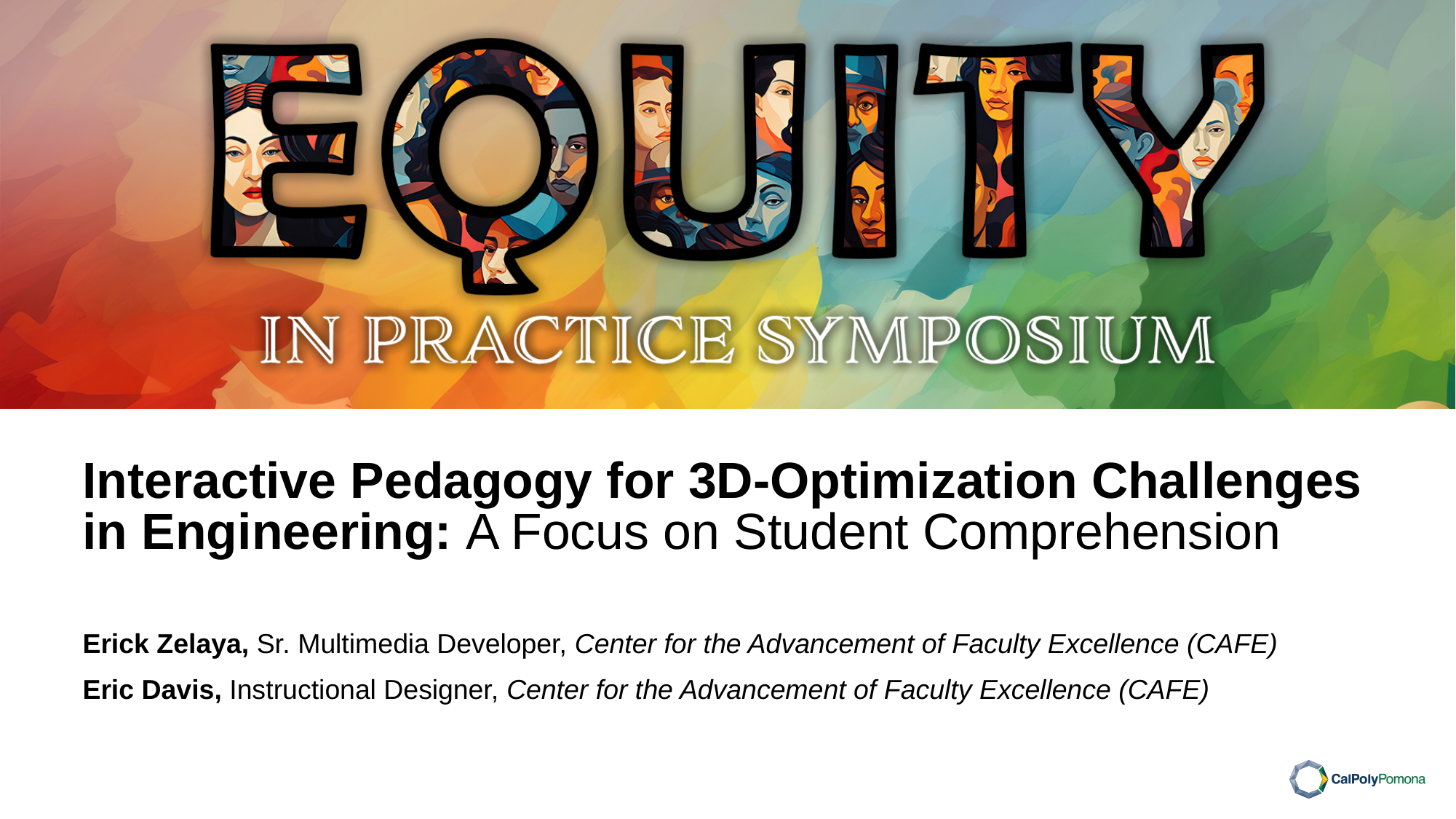

# Interactive Pedagogy for 3D-Optimization Challenges in Engineering: A Focus on Student Comprehension
Erick Zelaya, Sr. Multimedia Developer, Center for the Advancement of Faculty Excellence (CAFE)
Eric Davis, Instructional Designer, Center for the Advancement of Faculty Excellence (CAFE)